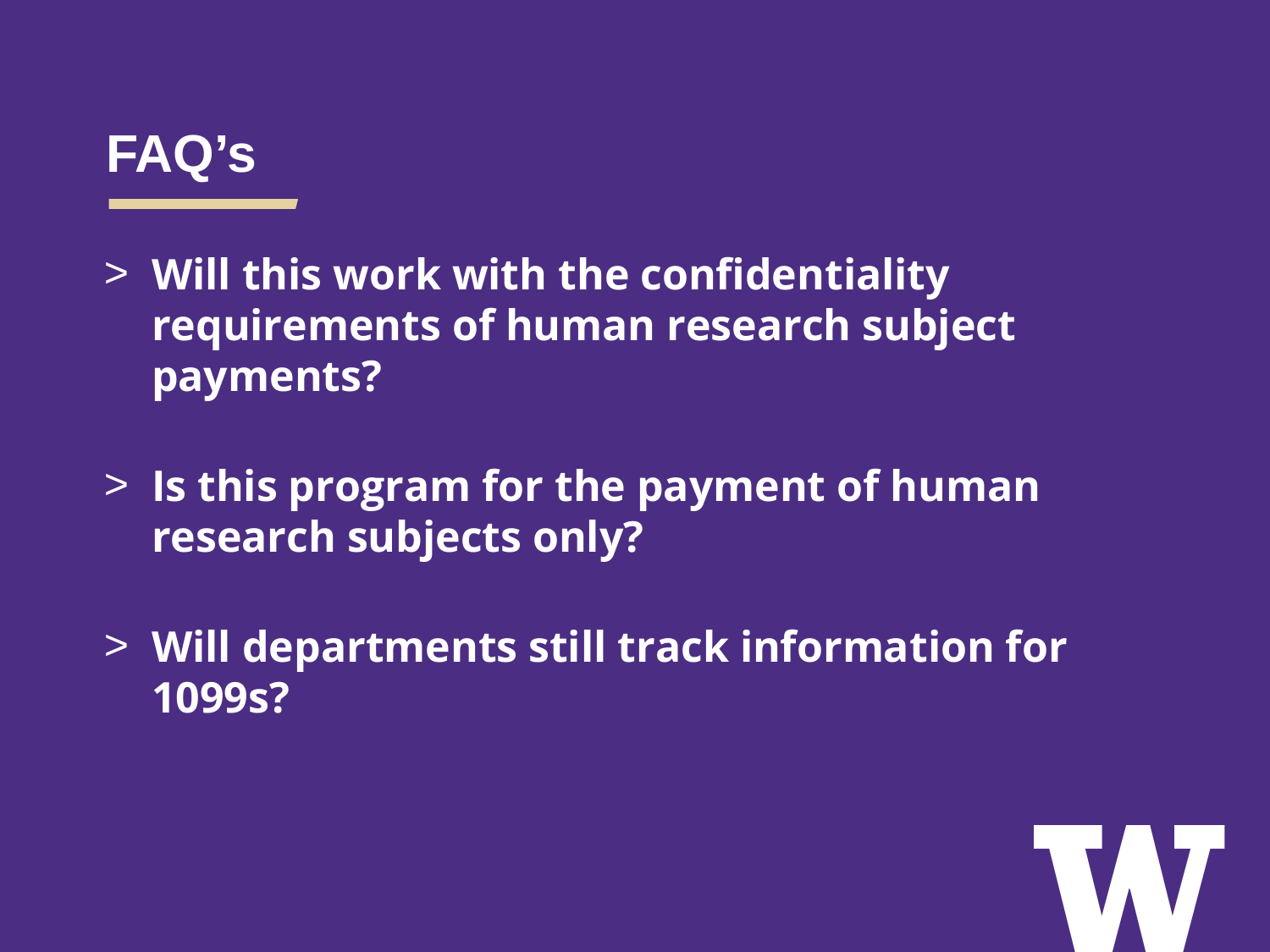

# FAQ’s
Will this work with the confidentiality requirements of human research subject payments?
Is this program for the payment of human research subjects only?
Will departments still track information for 1099s?